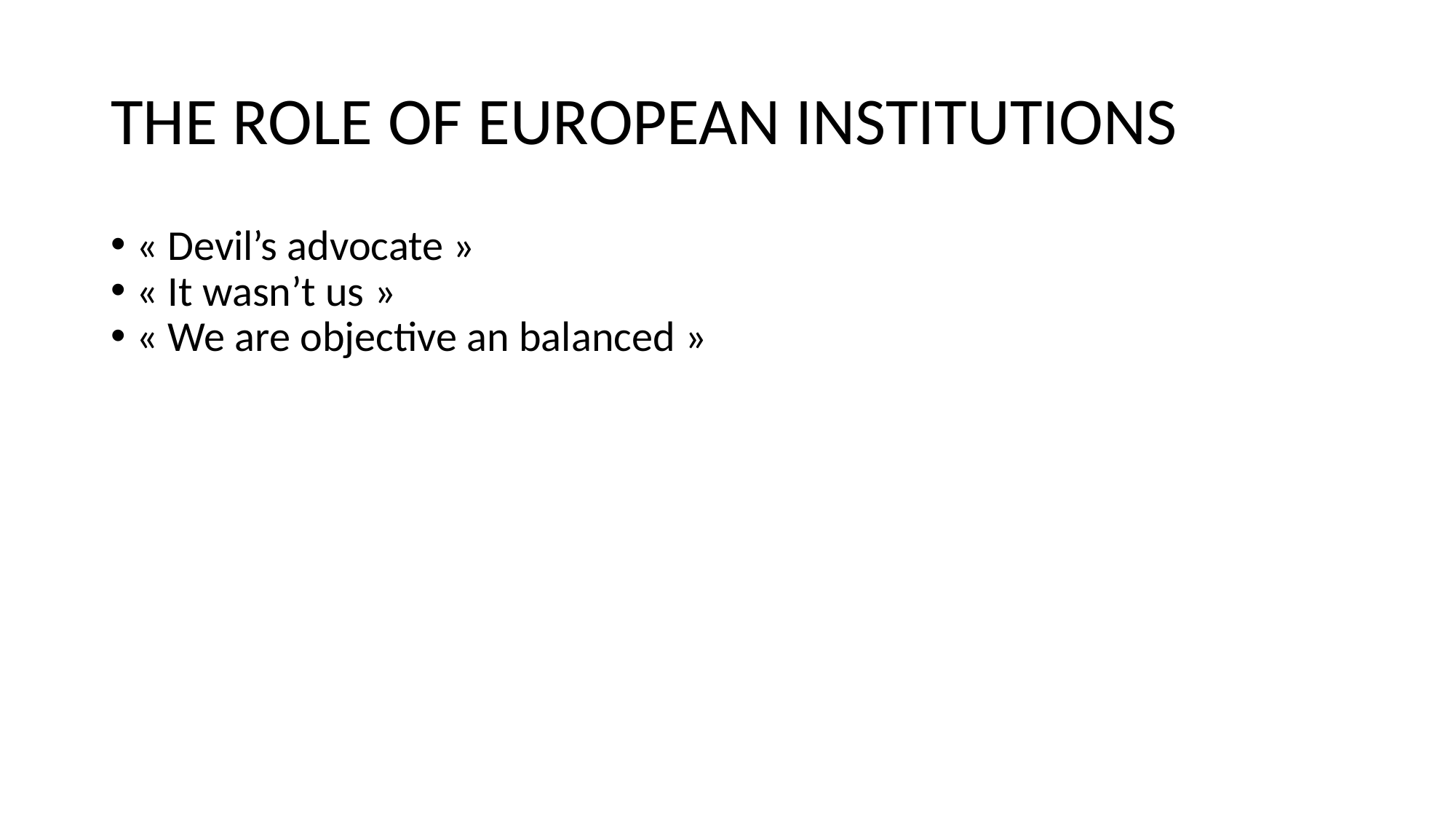

THE ROLE OF EUROPEAN INSTITUTIONS
« Devil’s advocate »
« It wasn’t us »
« We are objective an balanced »